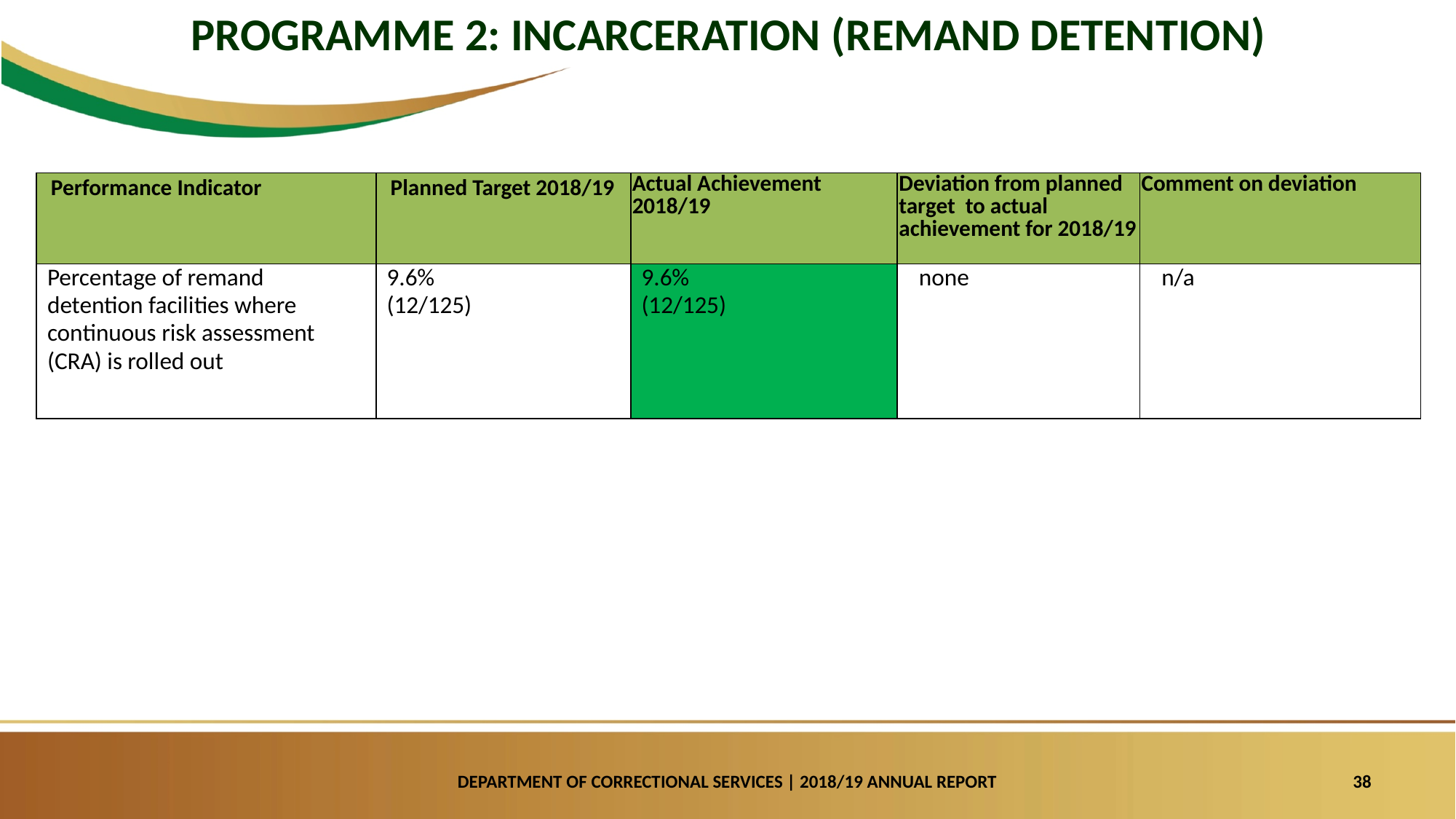

PROGRAMME 2: INCARCERATION (REMAND DETENTION)
| Performance Indicator | Planned Target 2018/19 | Actual Achievement 2018/19 | Deviation from planned target to actual achievement for 2018/19 | Comment on deviation |
| --- | --- | --- | --- | --- |
| Percentage of remand detention facilities where continuous risk assessment (CRA) is rolled out | 9.6% (12/125) | 9.6% (12/125) | none | n/a |
DEPARTMENT OF CORRECTIONAL SERVICES | 2018/19 ANNUAL REPORT
38